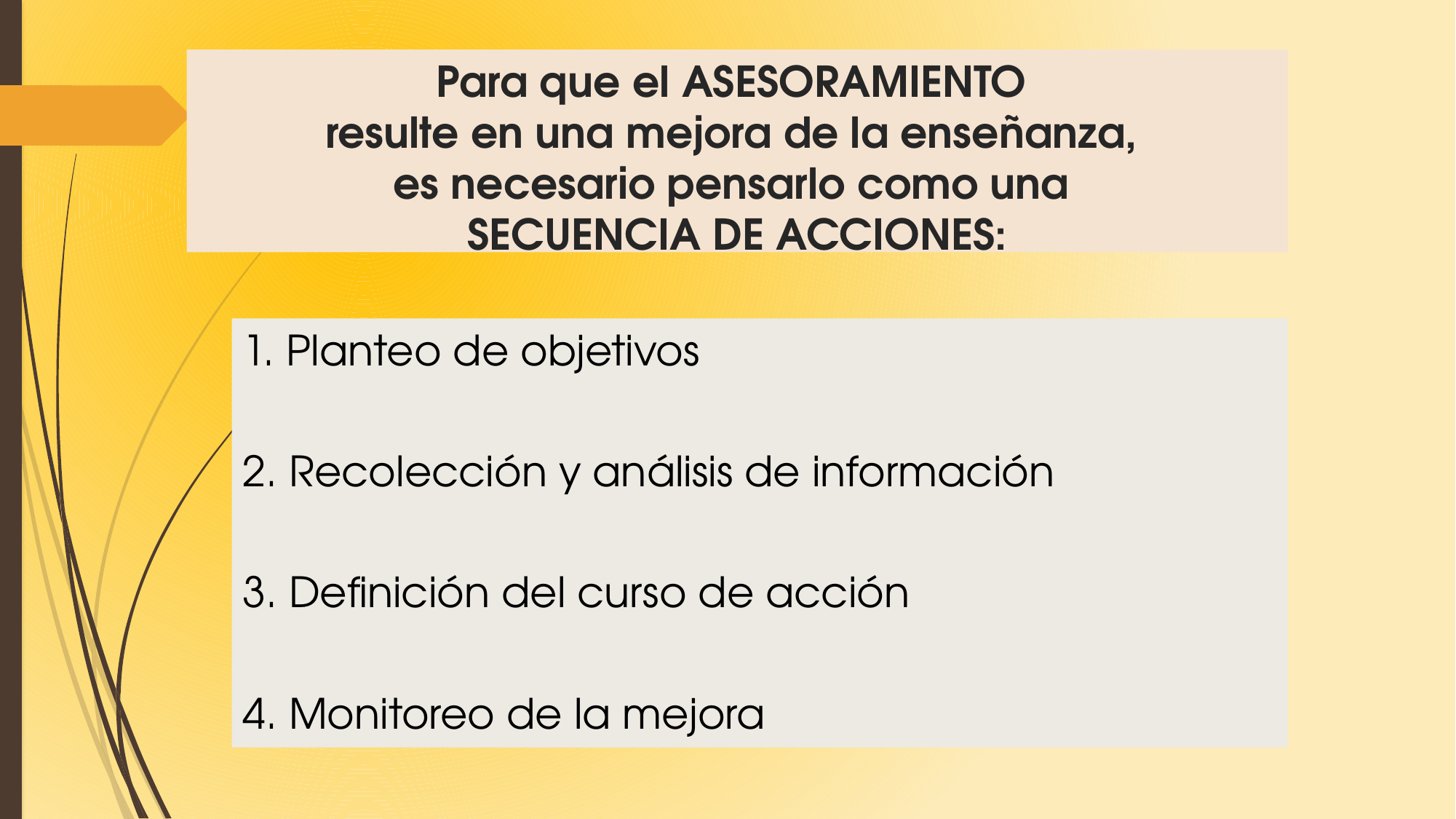

# Para que el ASESORAMIENTO resulte en una mejora de la enseñanza, es necesario pensarlo como una SECUENCIA DE ACCIONES:
1. Planteo de objetivos

2. Recolección y análisis de información

3. Definición del curso de acción

4. Monitoreo de la mejora